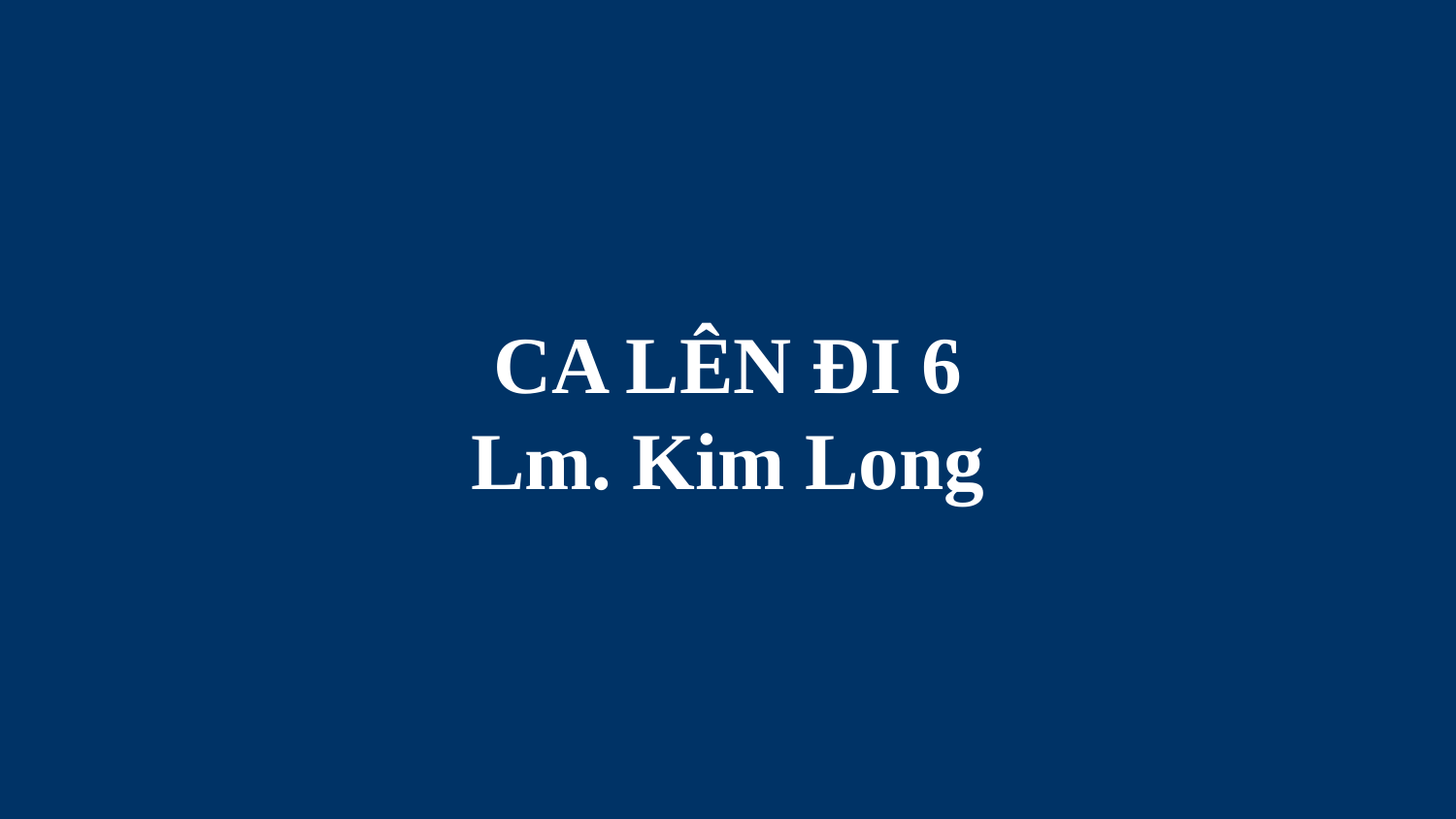

# CA LÊN ĐI 6 Lm. Kim Long